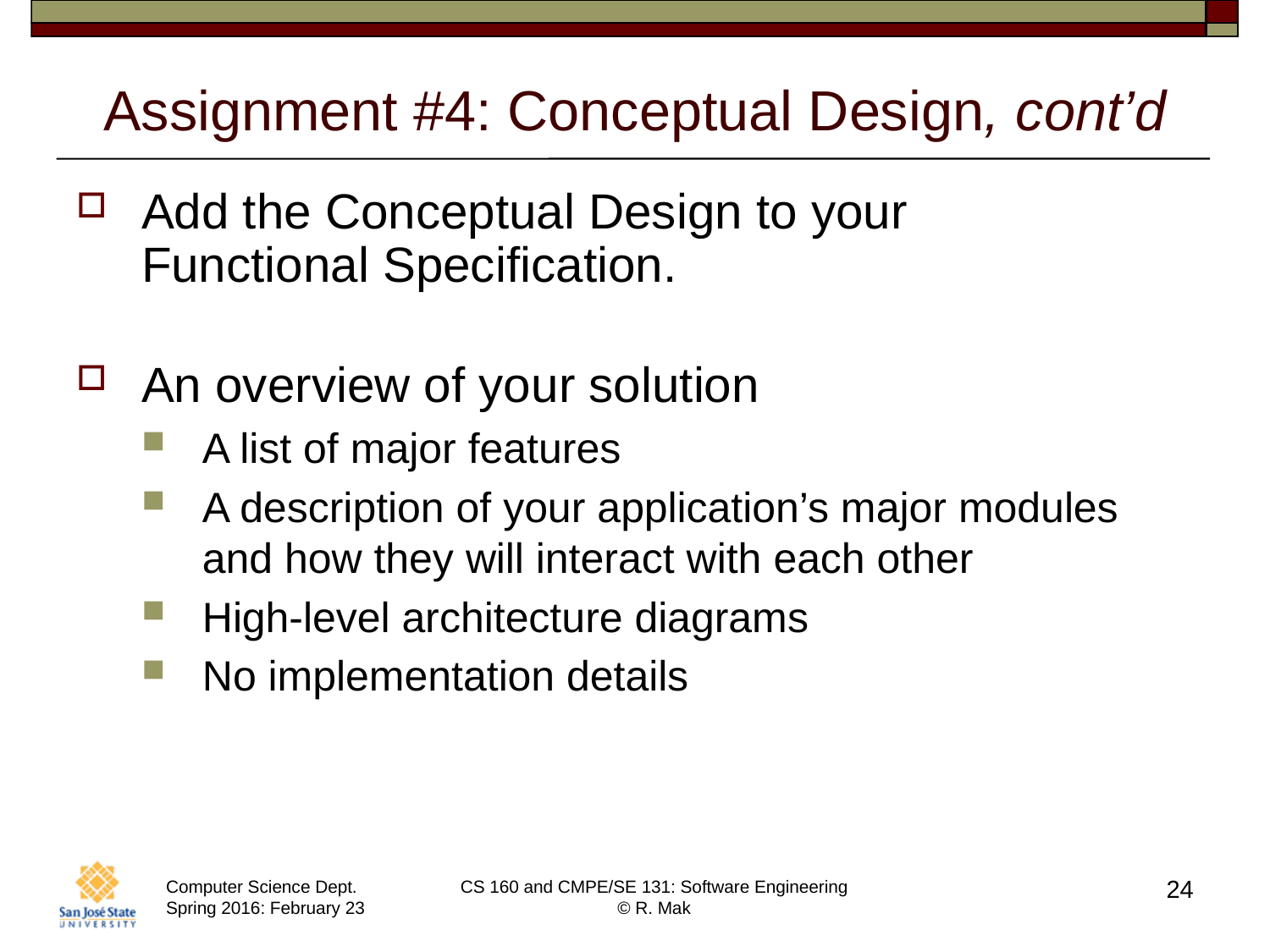

# Assignment #4: Conceptual Design, cont’d
Add the Conceptual Design to your
Functional Specification.

An overview of your solution
A list of major features
A description of your application’s major modules and how they will interact with each other
High-level architecture diagrams
No implementation details
24